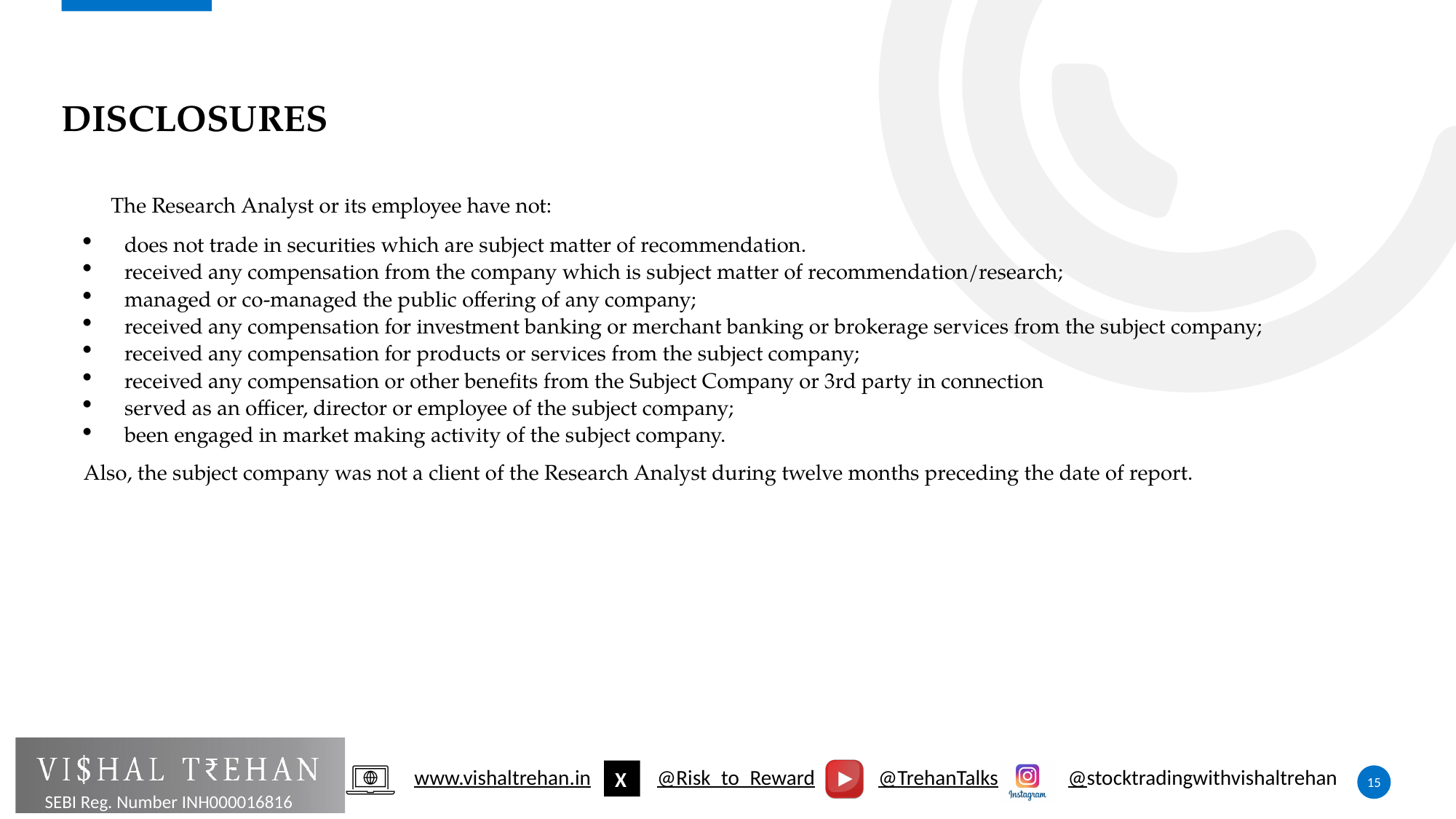

# Disclosures
The Research Analyst or its employee have not:
does not trade in securities which are subject matter of recommendation.
received any compensation from the company which is subject matter of recommendation/research;
managed or co-managed the public offering of any company;
received any compensation for investment banking or merchant banking or brokerage services from the subject company;
received any compensation for products or services from the subject company;
received any compensation or other benefits from the Subject Company or 3rd party in connection
served as an officer, director or employee of the subject company;
been engaged in market making activity of the subject company.
Also, the subject company was not a client of the Research Analyst during twelve months preceding the date of report.
15